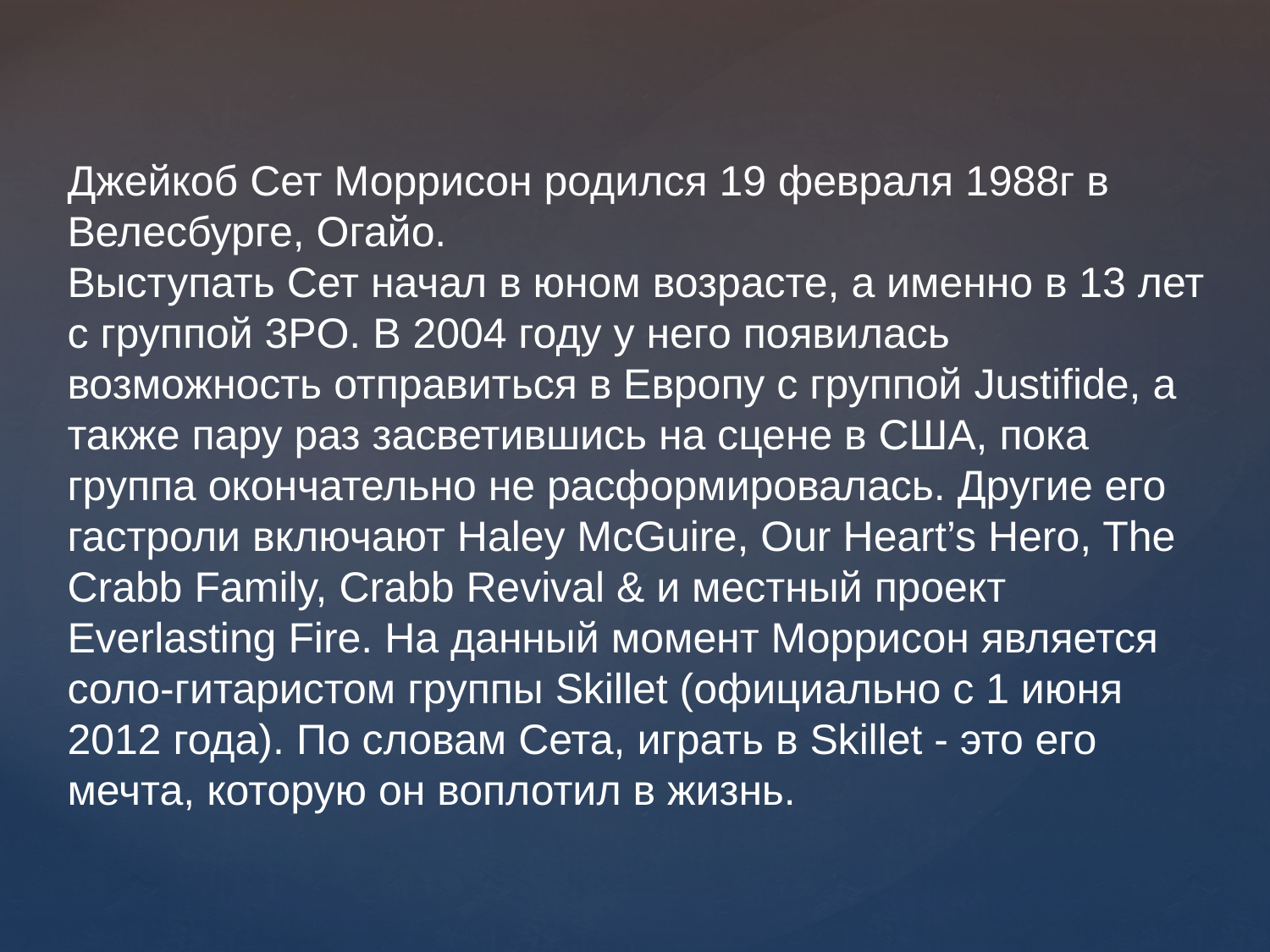

Джейкоб Сет Моррисон родился 19 февраля 1988г в Велесбурге, Огайо.
Выступать Сет начал в юном возрасте, а именно в 13 лет с группой 3PO. В 2004 году у него появилась возможность отправиться в Европу с группой Justifide, а также пару раз засветившись на сцене в США, пока группа окончательно не расформировалась. Другие его гастроли включают Haley McGuire, Our Heart’s Hero, The Crabb Family, Crabb Revival & и местный проект Everlasting Fire. На данный момент Моррисон является соло-гитаристом группы Skillet (официально с 1 июня 2012 года). По словам Сета, играть в Skillet - это его мечта, которую он воплотил в жизнь.